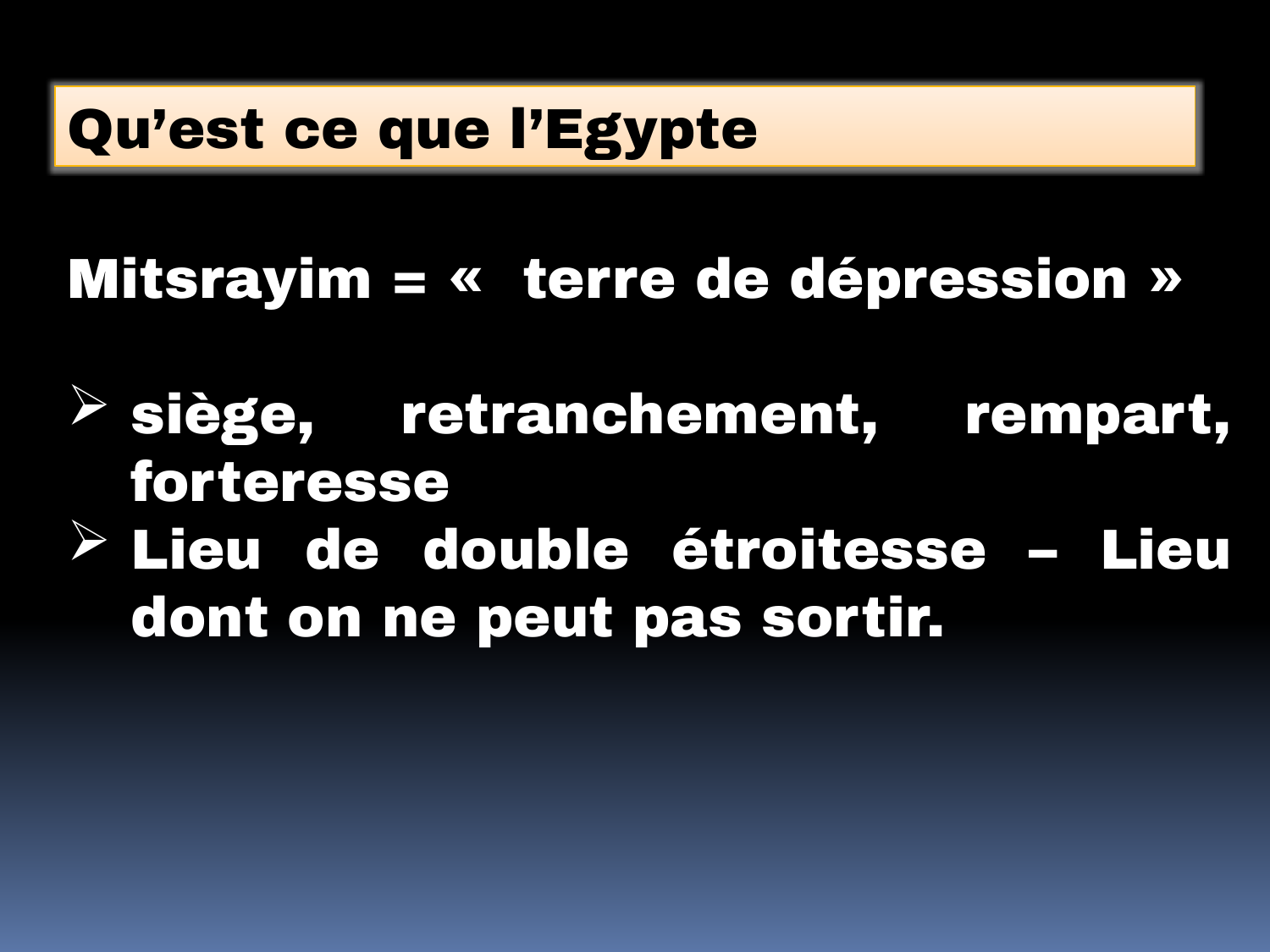

Qu’est ce que l’Egypte
Mitsrayim = «  terre de dépression »

siège, retranchement, rempart, forteresse
Lieu de double étroitesse – Lieu dont on ne peut pas sortir.